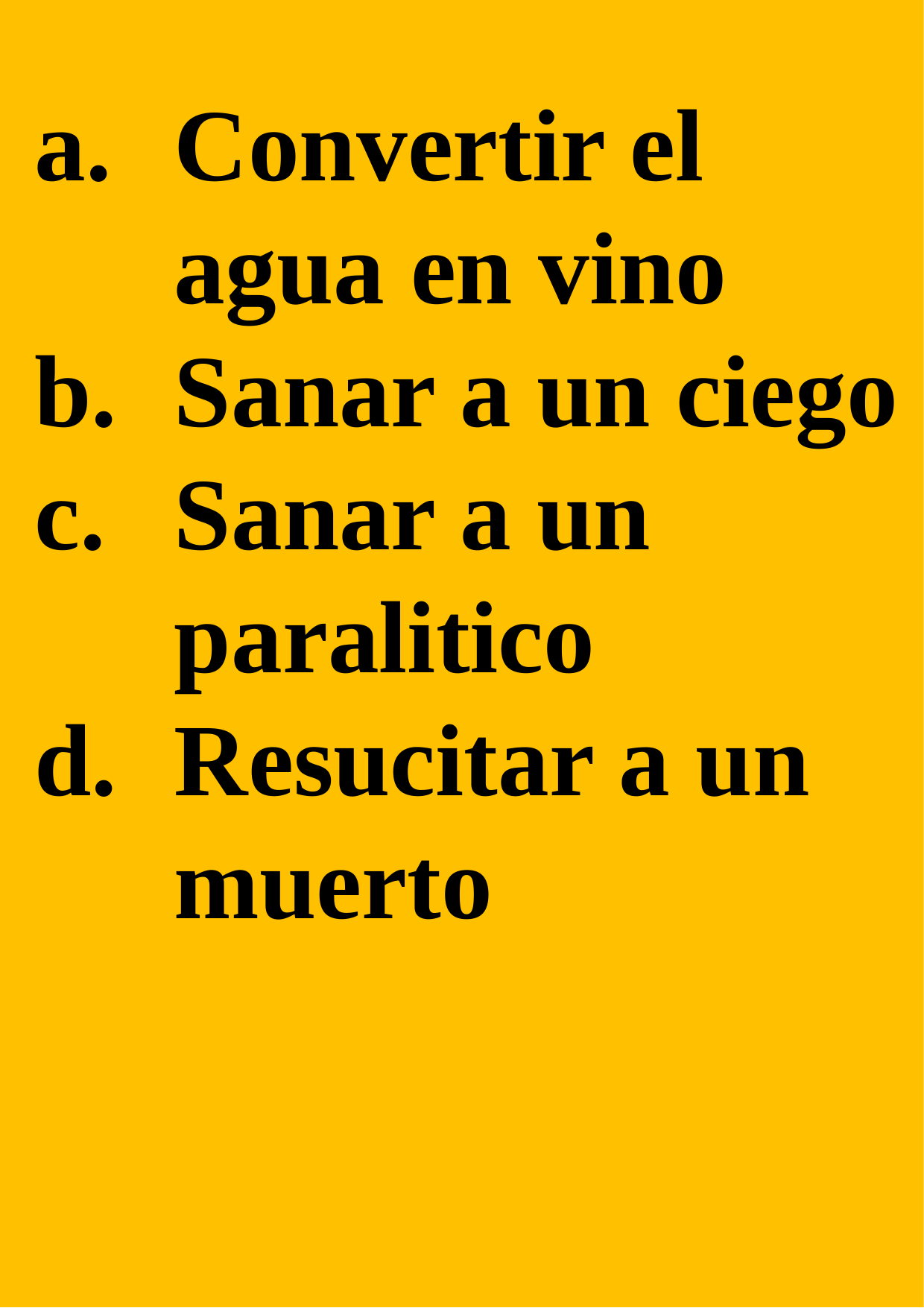

Convertir el agua en vino
Sanar a un ciego
Sanar a un paralitico
Resucitar a un muerto